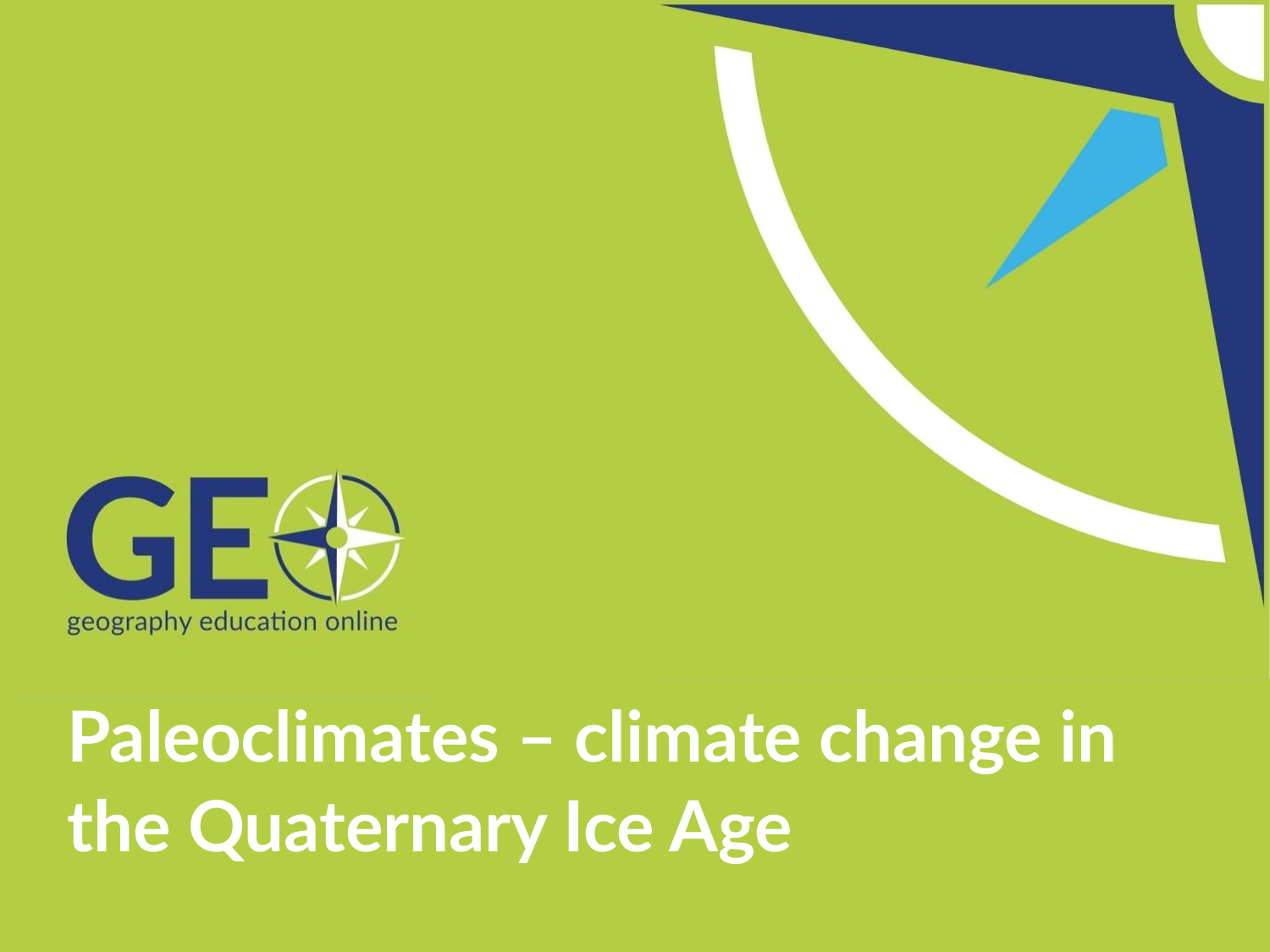

Paleoclimates – climate change in
the Quaternary Ice Age